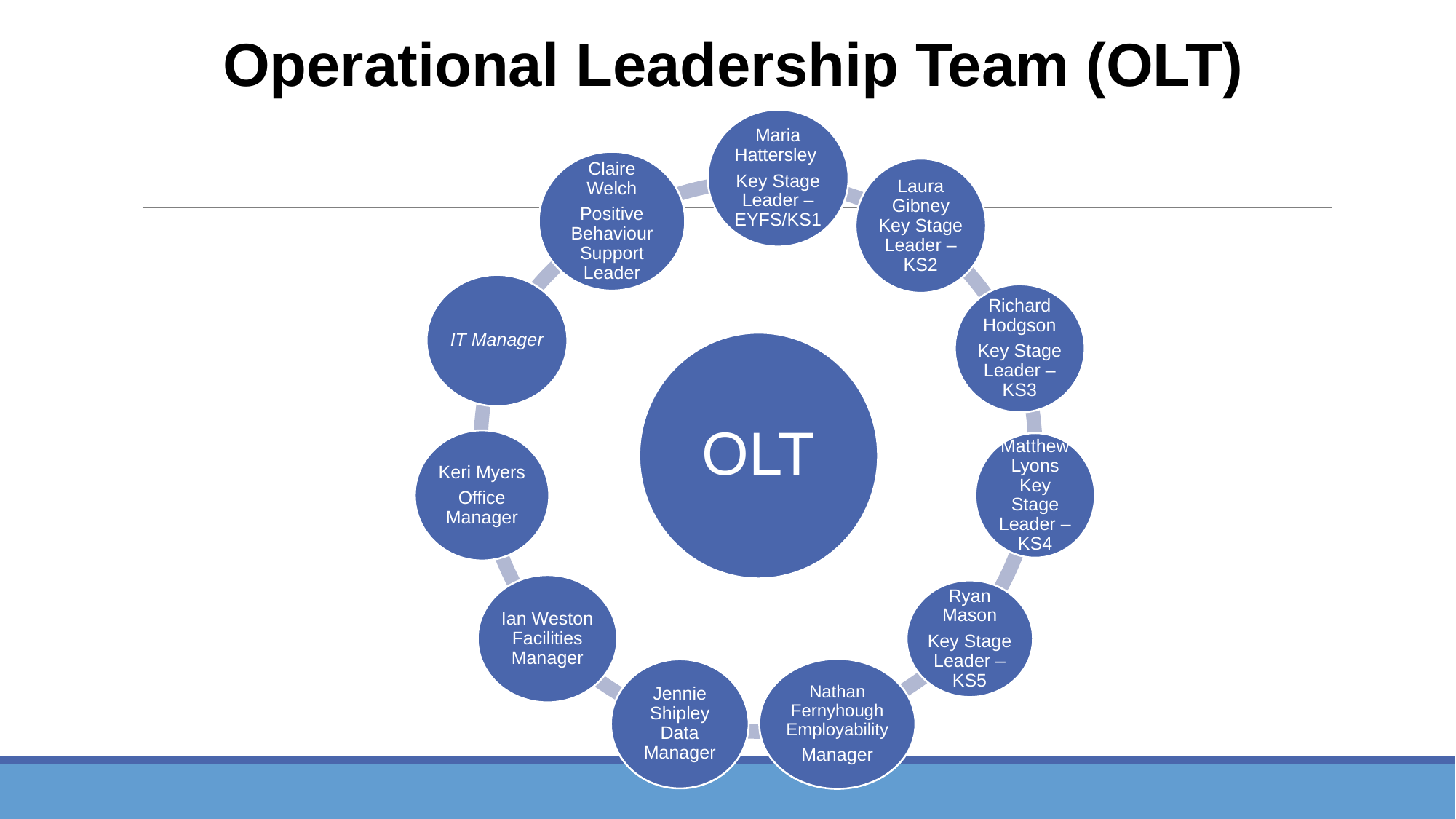

Operational Leadership Team (OLT)
OLT
Maria Hattersley
Key Stage Leader – EYFS/KS1
Laura Gibney Key Stage Leader – KS2
Richard Hodgson
Key Stage Leader – KS3
Matthew Lyons Key Stage Leader – KS4
Ryan Mason
Key Stage Leader – KS5
Nathan Fernyhough Employability
Manager
Jennie Shipley Data Manager
Ian Weston Facilities Manager
Keri Myers
Office Manager
IT Manager
Claire Welch
Positive Behaviour Support Leader